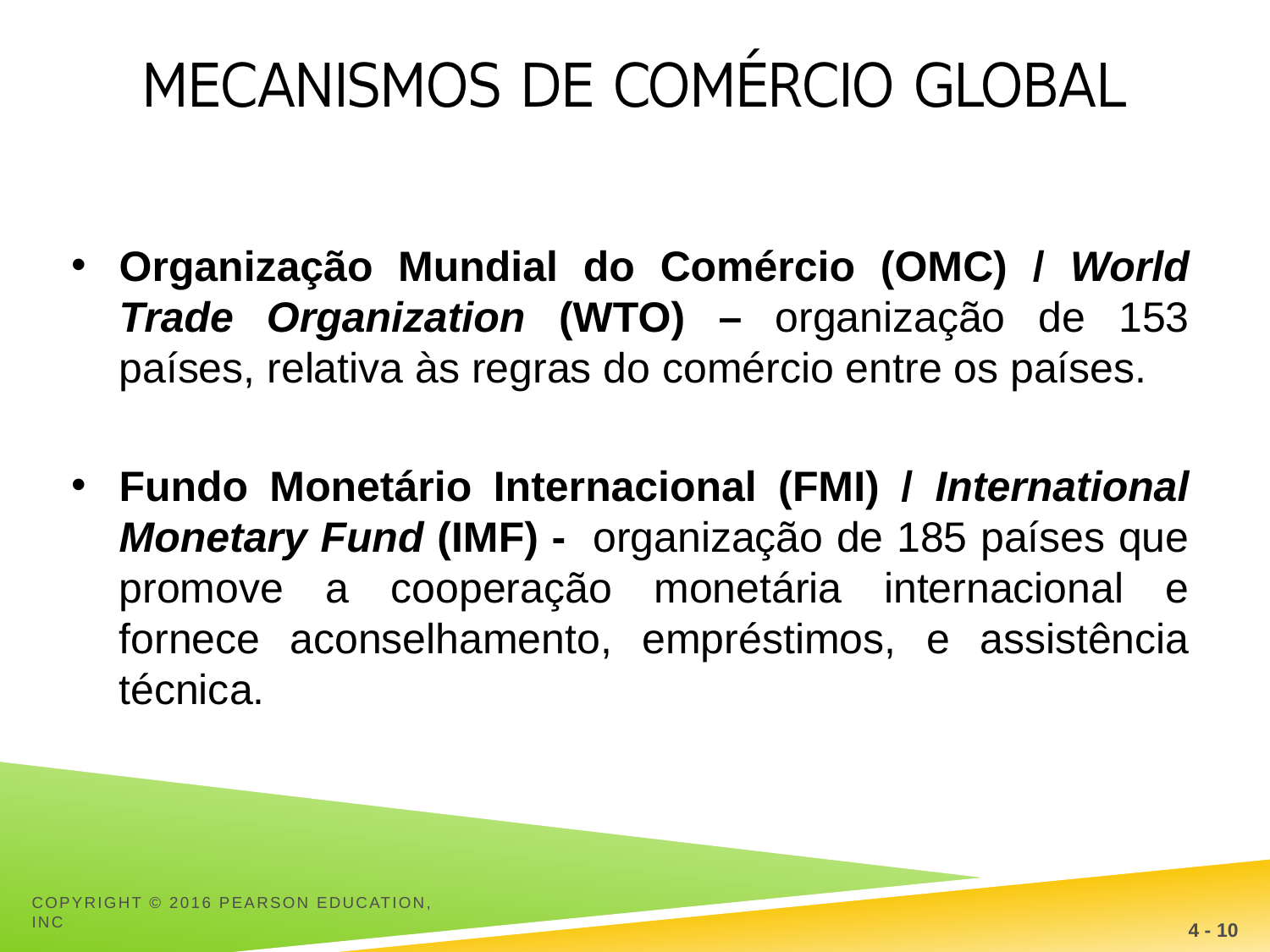

# Mecanismos de comércio global
Organização Mundial do Comércio (OMC) / World Trade Organization (WTO) – organização de 153 países, relativa às regras do comércio entre os países.

Fundo Monetário Internacional (FMI) / International Monetary Fund (IMF) -  organização de 185 países que promove a cooperação monetária internacional e fornece aconselhamento, empréstimos, e assistência técnica.
Copyright © 2016 Pearson Education, Inc
4 - 10